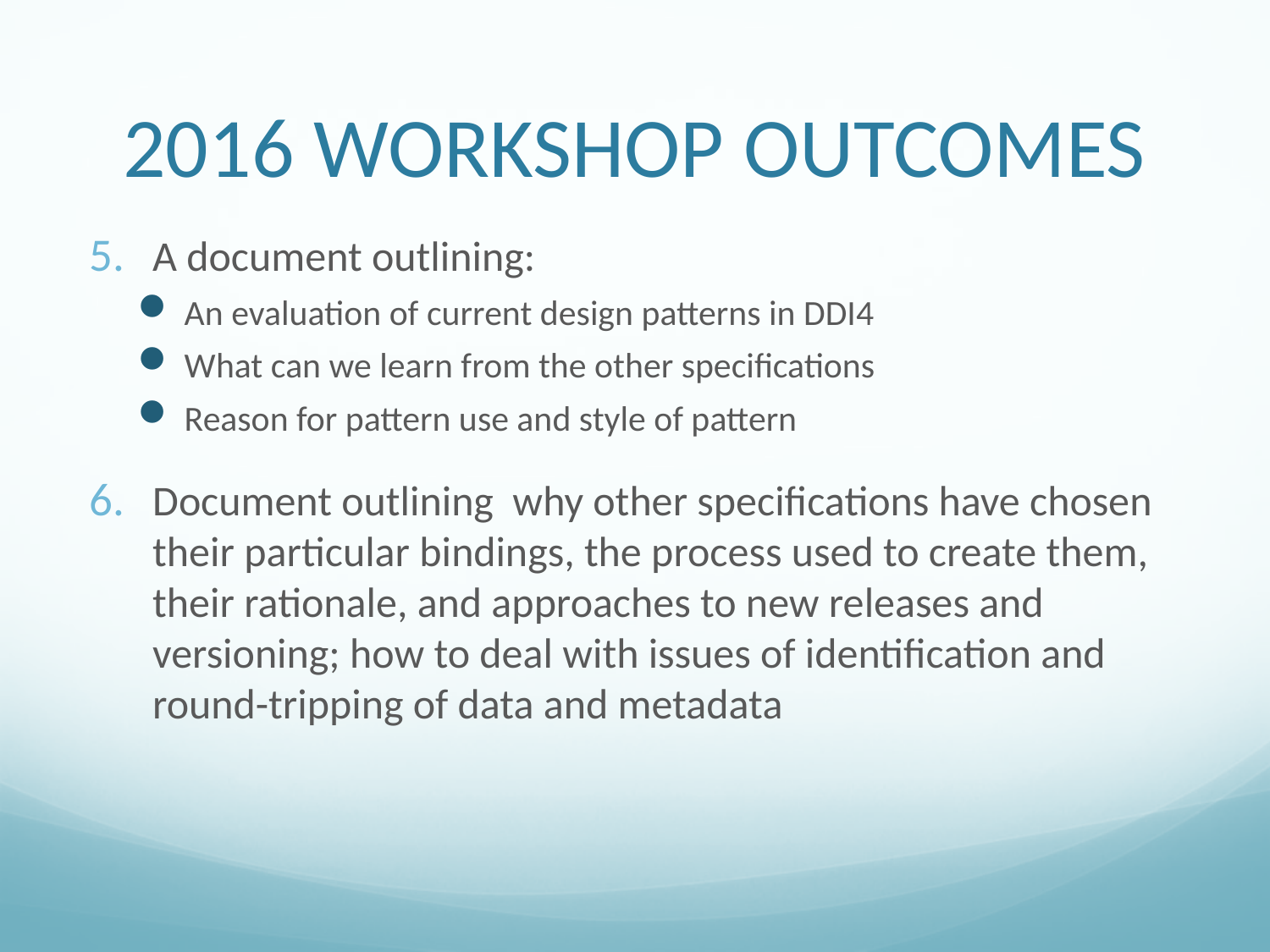

# 2016 Workshop Outcomes
A document outlining:
An evaluation of current design patterns in DDI4
What can we learn from the other specifications
Reason for pattern use and style of pattern
Document outlining  why other specifications have chosen their particular bindings, the process used to create them, their rationale, and approaches to new releases and versioning; how to deal with issues of identification and round-tripping of data and metadata